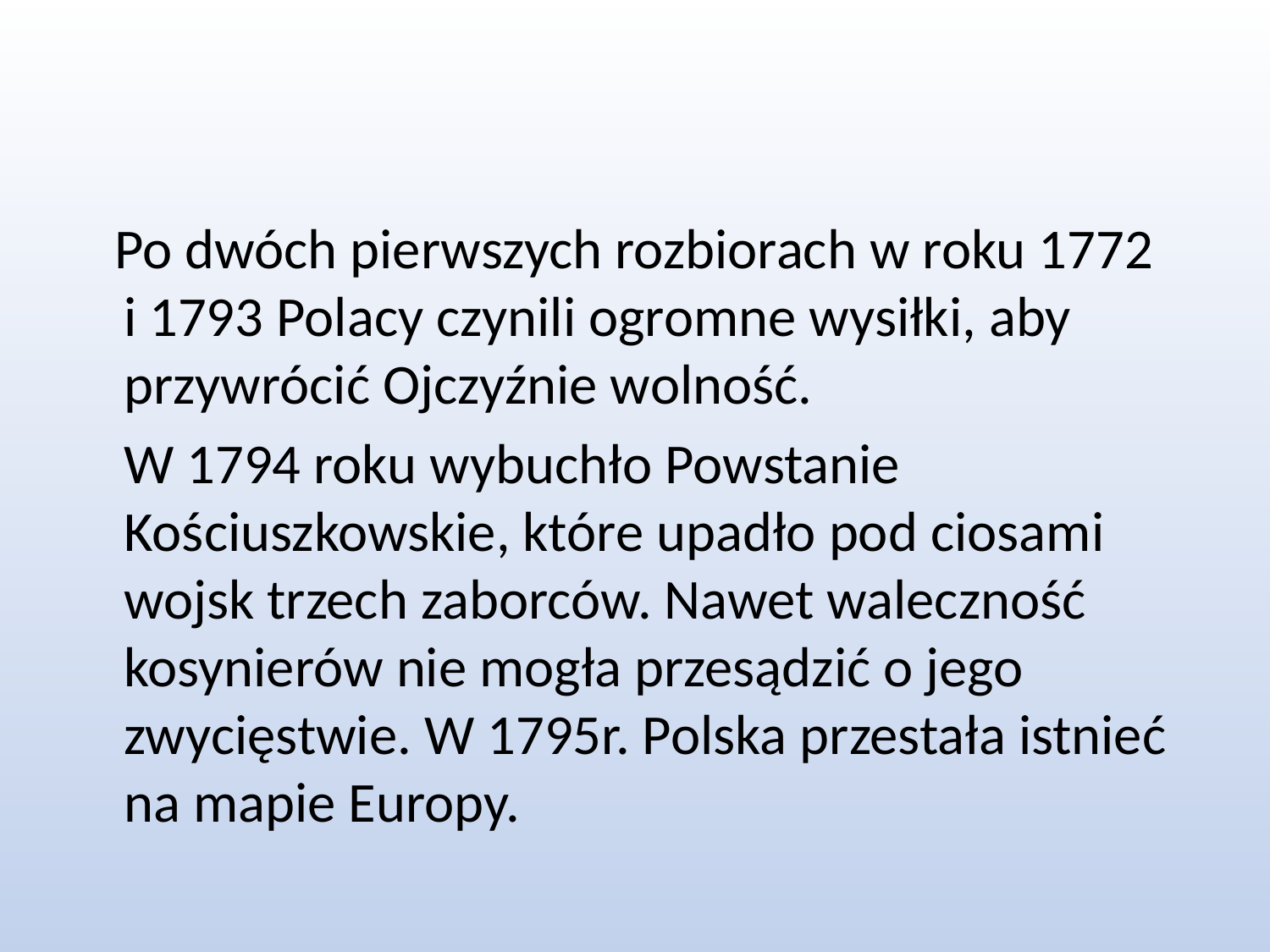

#
   Po dwóch pierwszych rozbiorach w roku 1772
i 1793 Polacy czynili ogromne wysiłki, aby przywrócić Ojczyźnie wolność.
	W 1794 roku wybuchło Powstanie Kościuszkowskie, które upadło pod ciosami wojsk trzech zaborców. Nawet waleczność kosynierów nie mogła przesądzić o jego zwycięstwie. W 1795r. Polska przestała istnieć na mapie Europy.